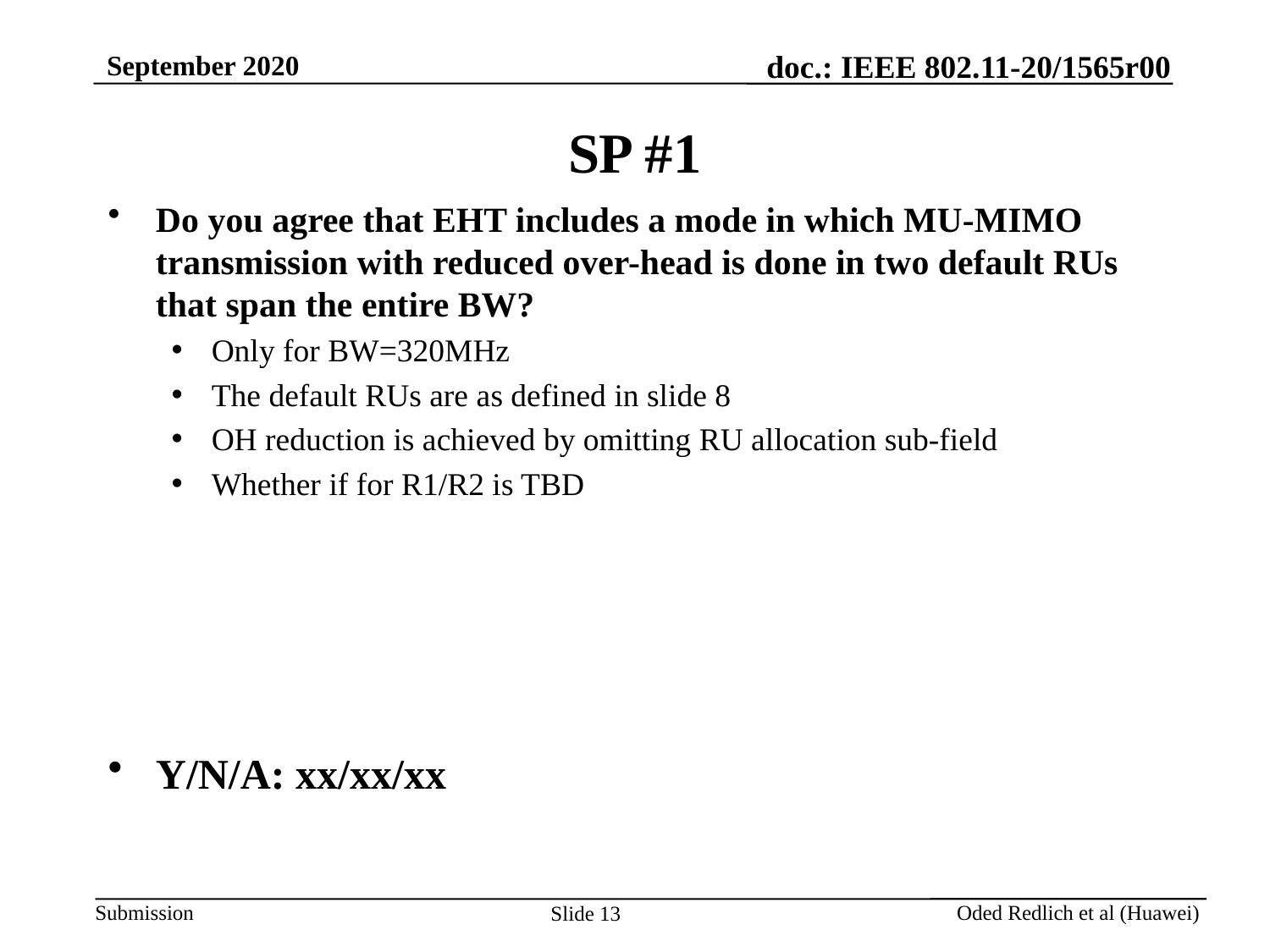

# SP #1
Do you agree that EHT includes a mode in which MU-MIMO transmission with reduced over-head is done in two default RUs that span the entire BW?
Only for BW=320MHz
The default RUs are as defined in slide 8
OH reduction is achieved by omitting RU allocation sub-field
Whether if for R1/R2 is TBD

Y/N/A: xx/xx/xx